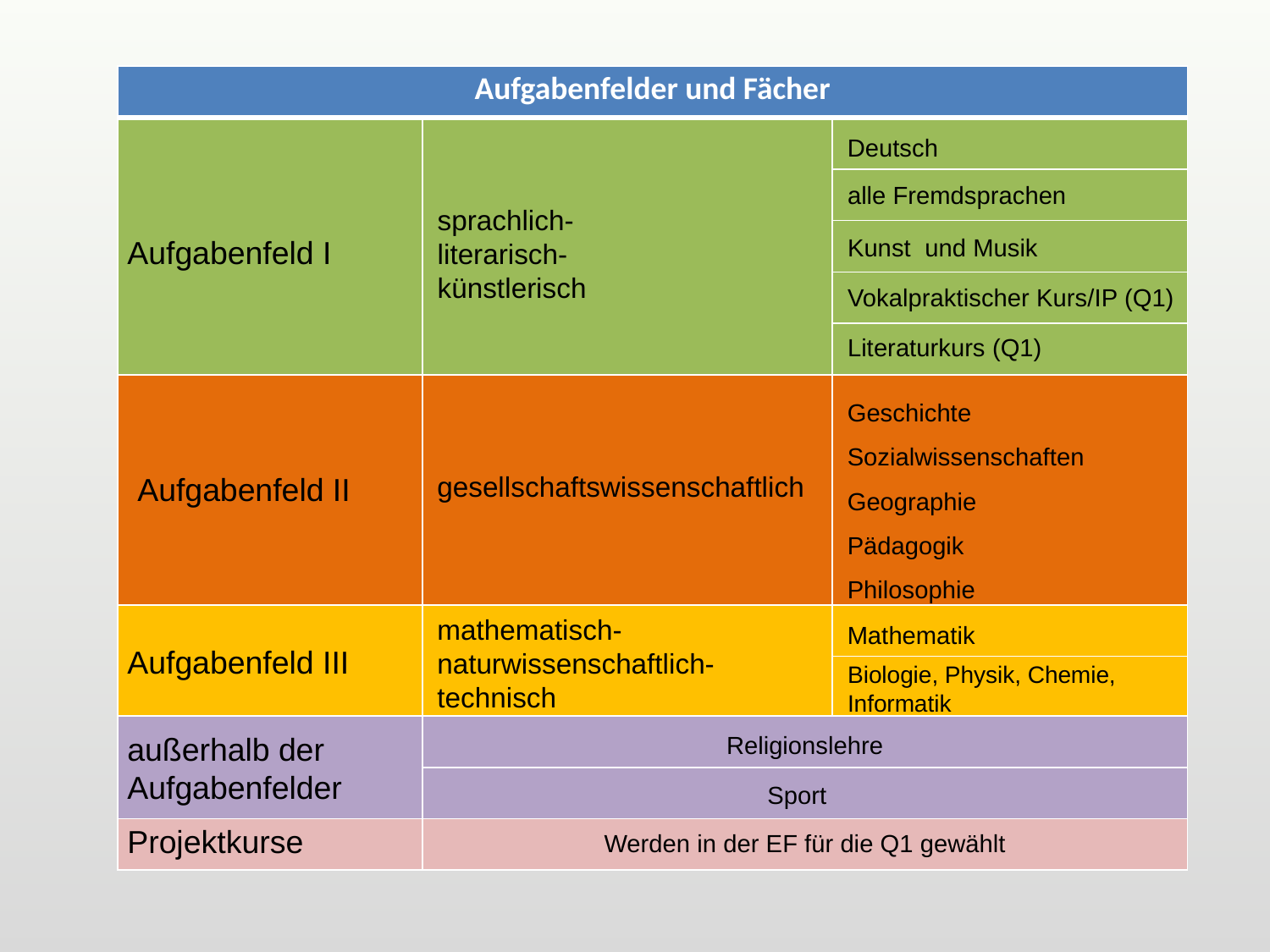

| Aufgabenfelder und Fächer |  |  |
| --- | --- | --- |
|  |  |  |
|  |  |  |
|  |  |  |
|  |  |  |
|  |  |  |
|  |  |  |
|  |  |  |
|  |  |  |
|  |  |  |
|  |  |  |
|  | Werden in der EF für die Q1 gewählt |  |
Deutsch
alle Fremdsprachen
sprachlich-
literarisch-
künstlerisch
Aufgabenfeld I
Kunst  und Musik
Vokalpraktischer Kurs/IP (Q1)
Literaturkurs (Q1)
Geschichte
Sozialwissenschaften
Geographie
Pädagogik
Philosophie

Aufgabenfeld II
gesellschaftswissenschaftlich
mathematisch-
naturwissenschaftlich-
technisch
Mathematik
Aufgabenfeld III

Biologie, Physik, Chemie, Informatik
außerhalb der Aufgabenfelder
Religionslehre
Sport
Projektkurse